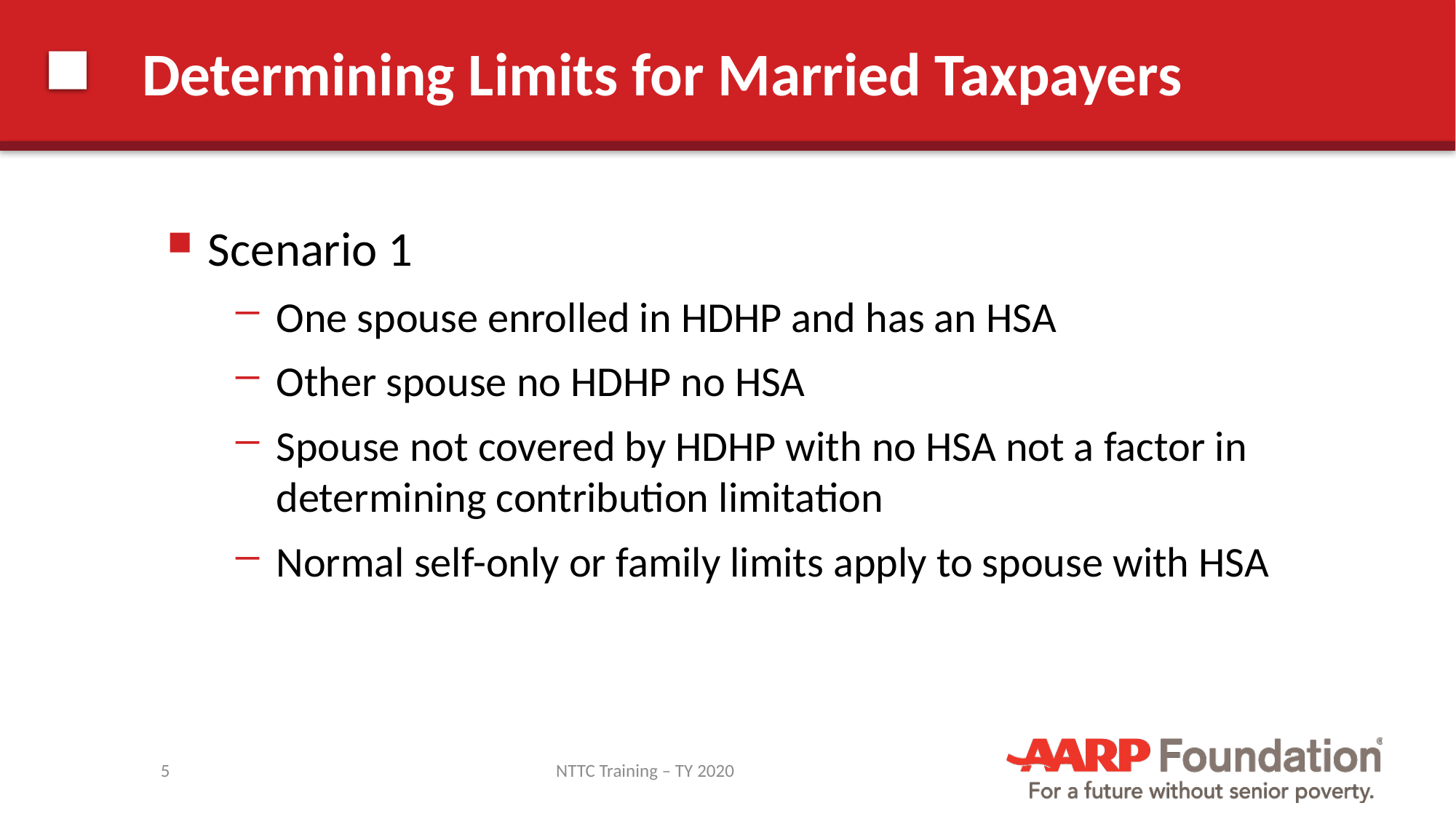

# Determining Limits for Married Taxpayers
Scenario 1
One spouse enrolled in HDHP and has an HSA
Other spouse no HDHP no HSA
Spouse not covered by HDHP with no HSA not a factor in determining contribution limitation
Normal self-only or family limits apply to spouse with HSA
5
NTTC Training – TY 2020